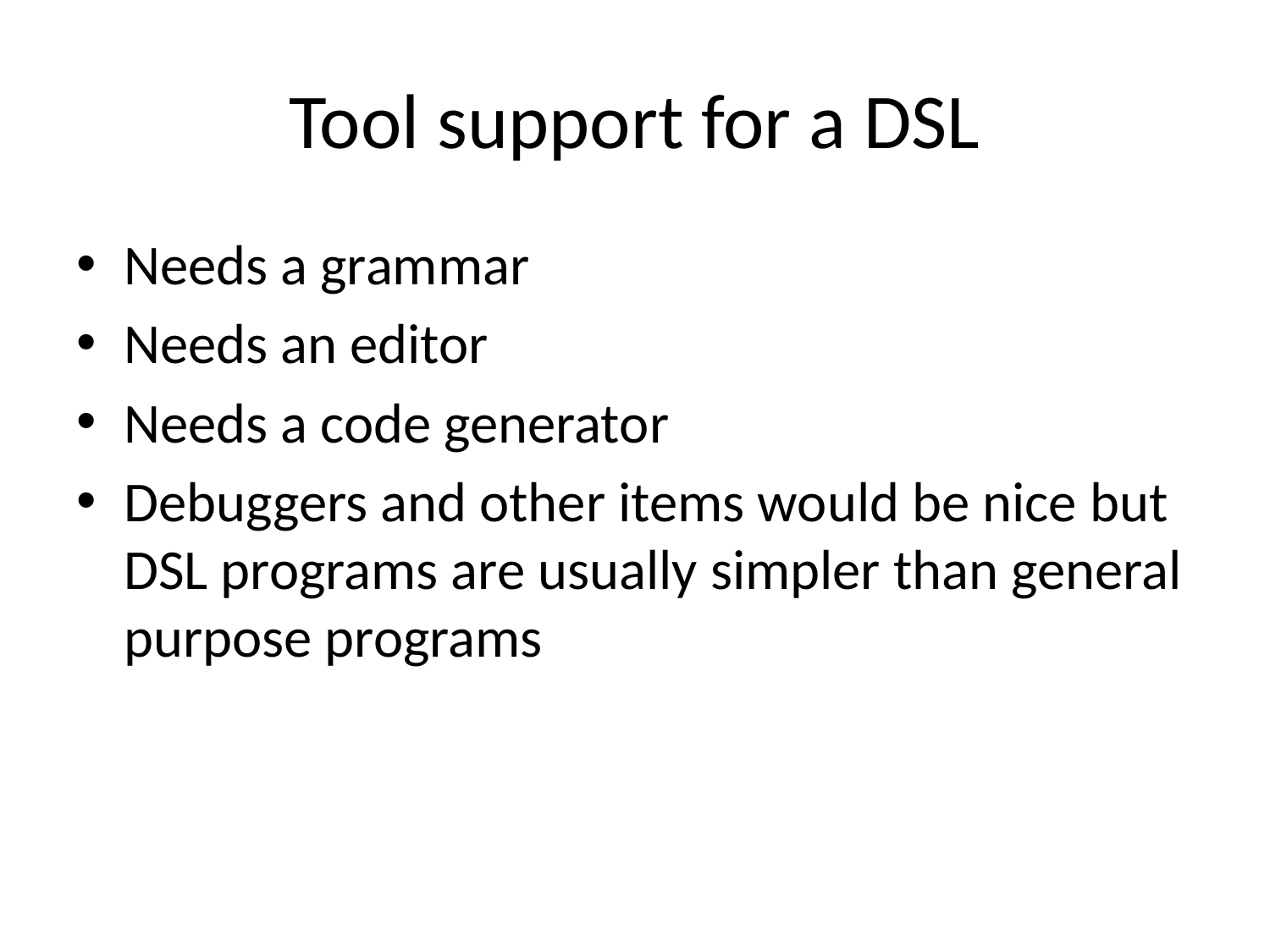

# Tool support for a DSL
Needs a grammar
Needs an editor
Needs a code generator
Debuggers and other items would be nice but DSL programs are usually simpler than general purpose programs